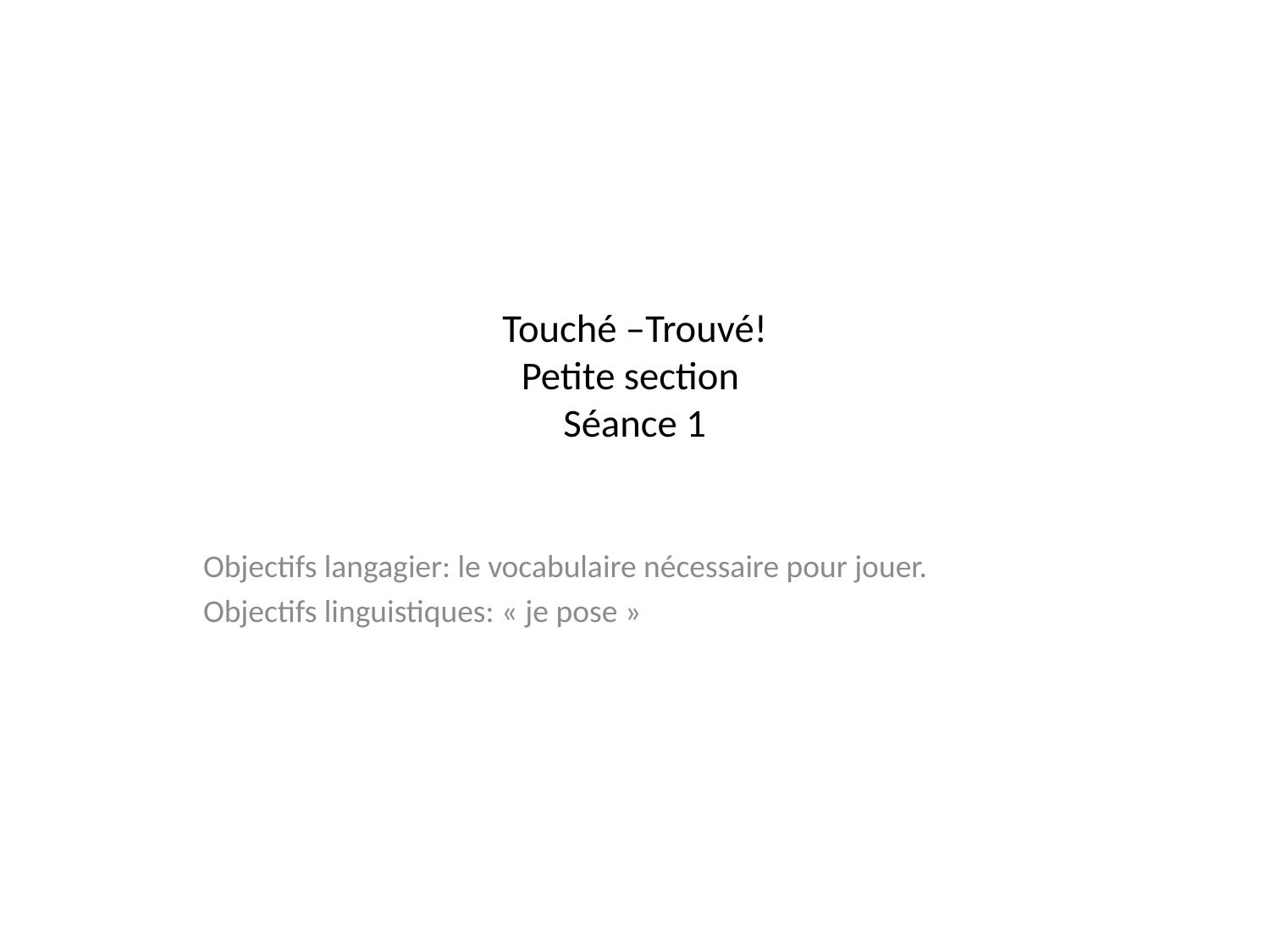

# Touché –Trouvé! Petite section Séance 1
Objectifs langagier: le vocabulaire nécessaire pour jouer.
Objectifs linguistiques: « je pose »